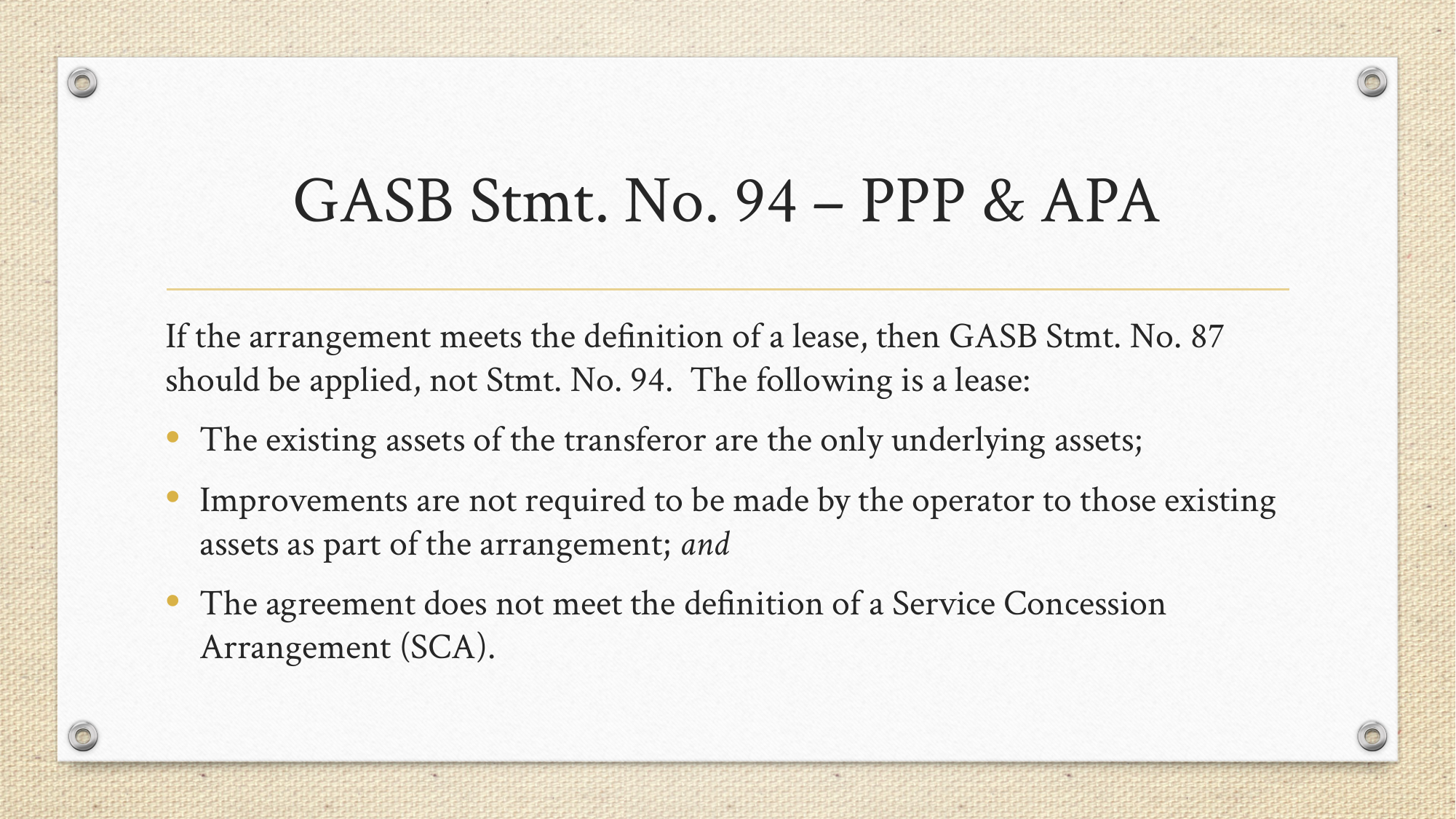

# GASB Stmt. No. 94 – PPP & APA
If the arrangement meets the definition of a lease, then GASB Stmt. No. 87 should be applied, not Stmt. No. 94.  The following is a lease:
The existing assets of the transferor are the only underlying assets;
Improvements are not required to be made by the operator to those existing assets as part of the arrangement; and
The agreement does not meet the definition of a Service Concession Arrangement (SCA).